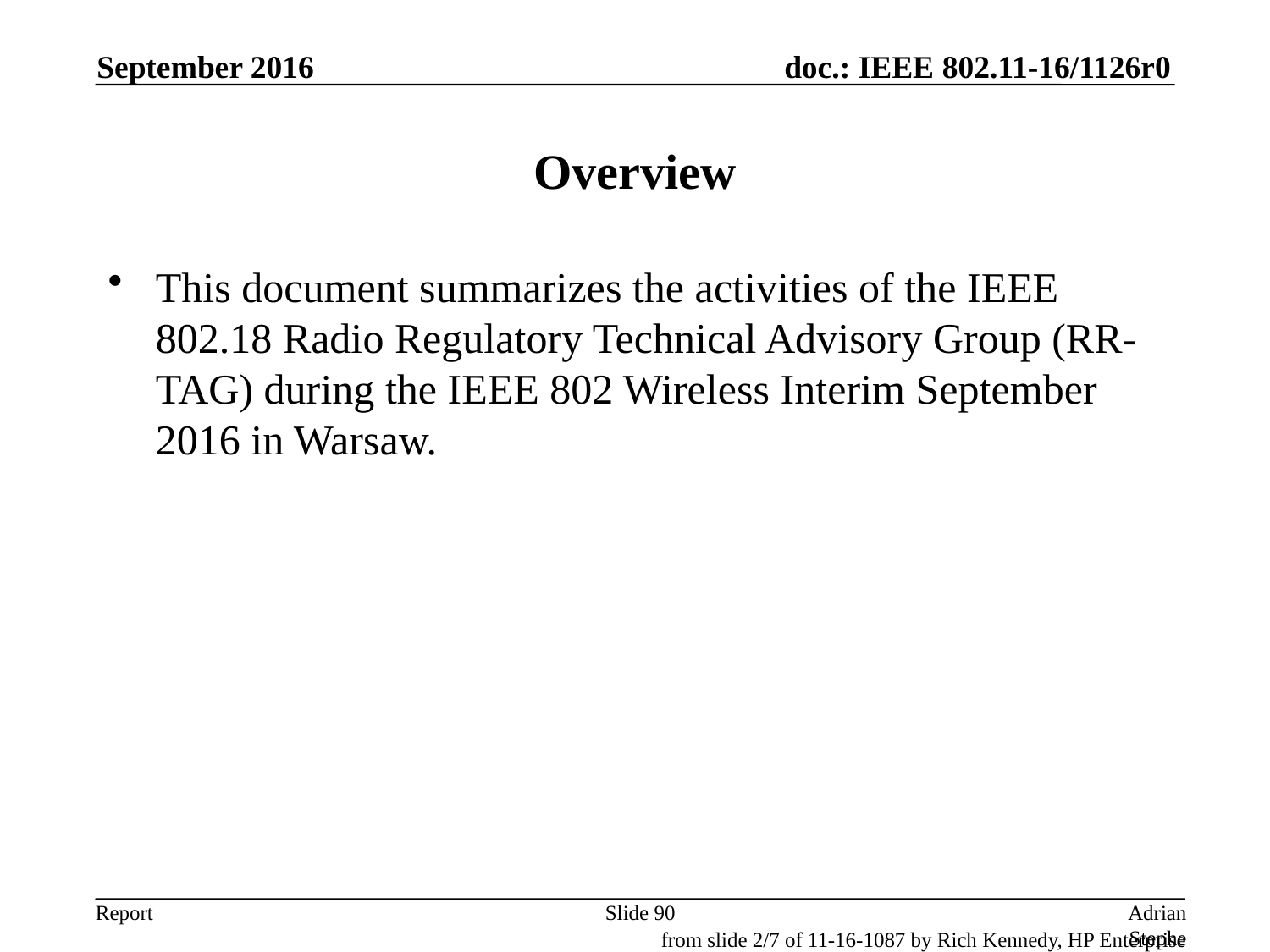

September 2016
# Overview
This document summarizes the activities of the IEEE 802.18 Radio Regulatory Technical Advisory Group (RR-TAG) during the IEEE 802 Wireless Interim September 2016 in Warsaw.
Slide 90
Adrian Stephens, Intel Corporation
from slide 2/7 of 11-16-1087 by Rich Kennedy, HP Enterprise